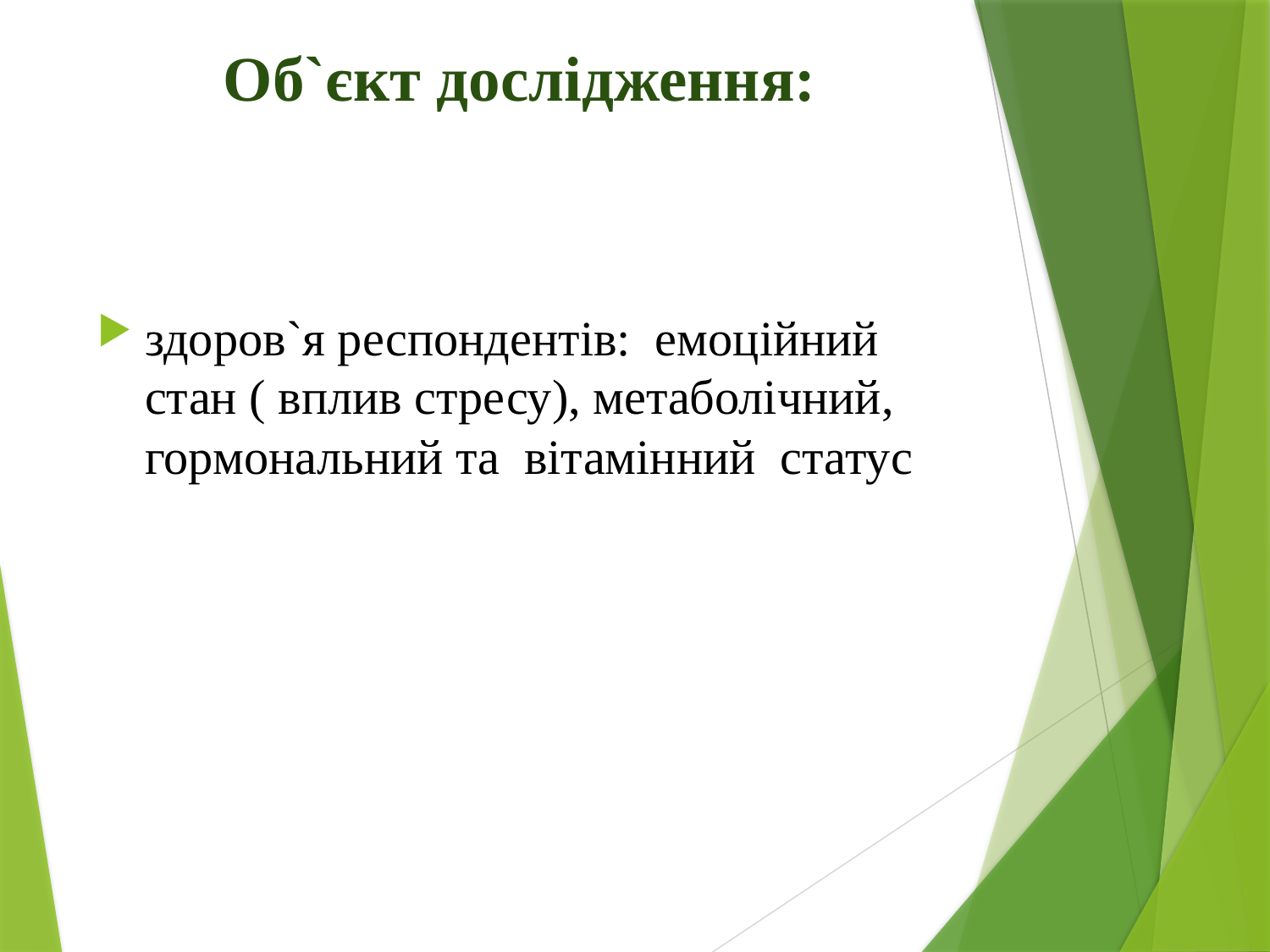

# Об`єкт дослідження:
здоров`я респондентів:  емоційний стан ( вплив стресу), метаболічний, гормональний та  вітамінний  статус